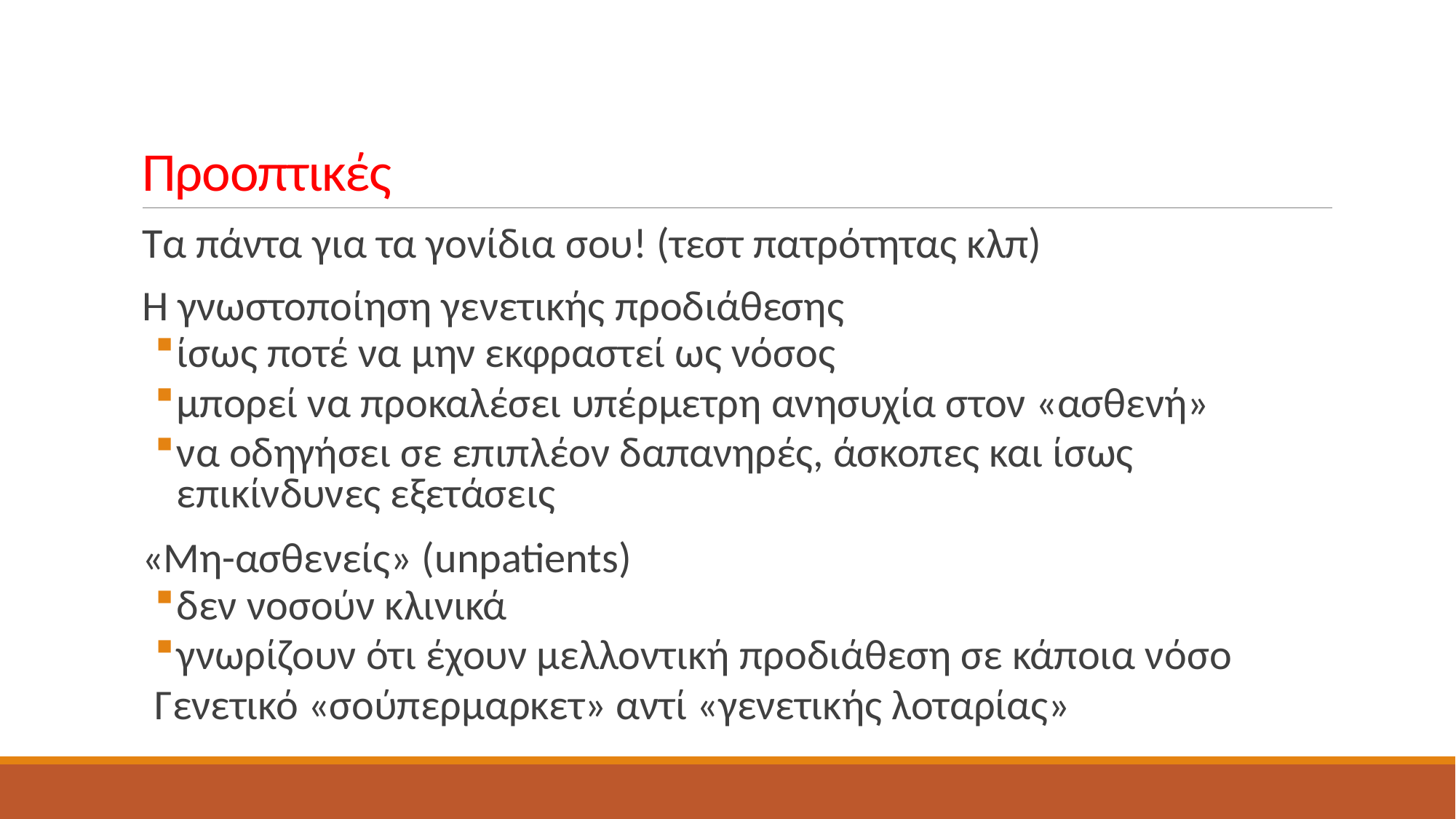

# Προοπτικές
Τα πάντα για τα γονίδια σου! (τεστ πατρότητας κλπ)
Η γνωστοποίηση γενετικής προδιάθεσης
ίσως ποτέ να μην εκφραστεί ως νόσος
μπορεί να προκαλέσει υπέρμετρη ανησυχία στον «ασθενή»
να οδηγήσει σε επιπλέον δαπανηρές, άσκοπες και ίσως επικίνδυνες εξετάσεις
«Μη-ασθενείς» (unpatients)
δεν νοσούν κλινικά
γνωρίζουν ότι έχουν μελλοντική προδιάθεση σε κάποια νόσο
Γενετικό «σούπερμαρκετ» αντί «γενετικής λοταρίας»